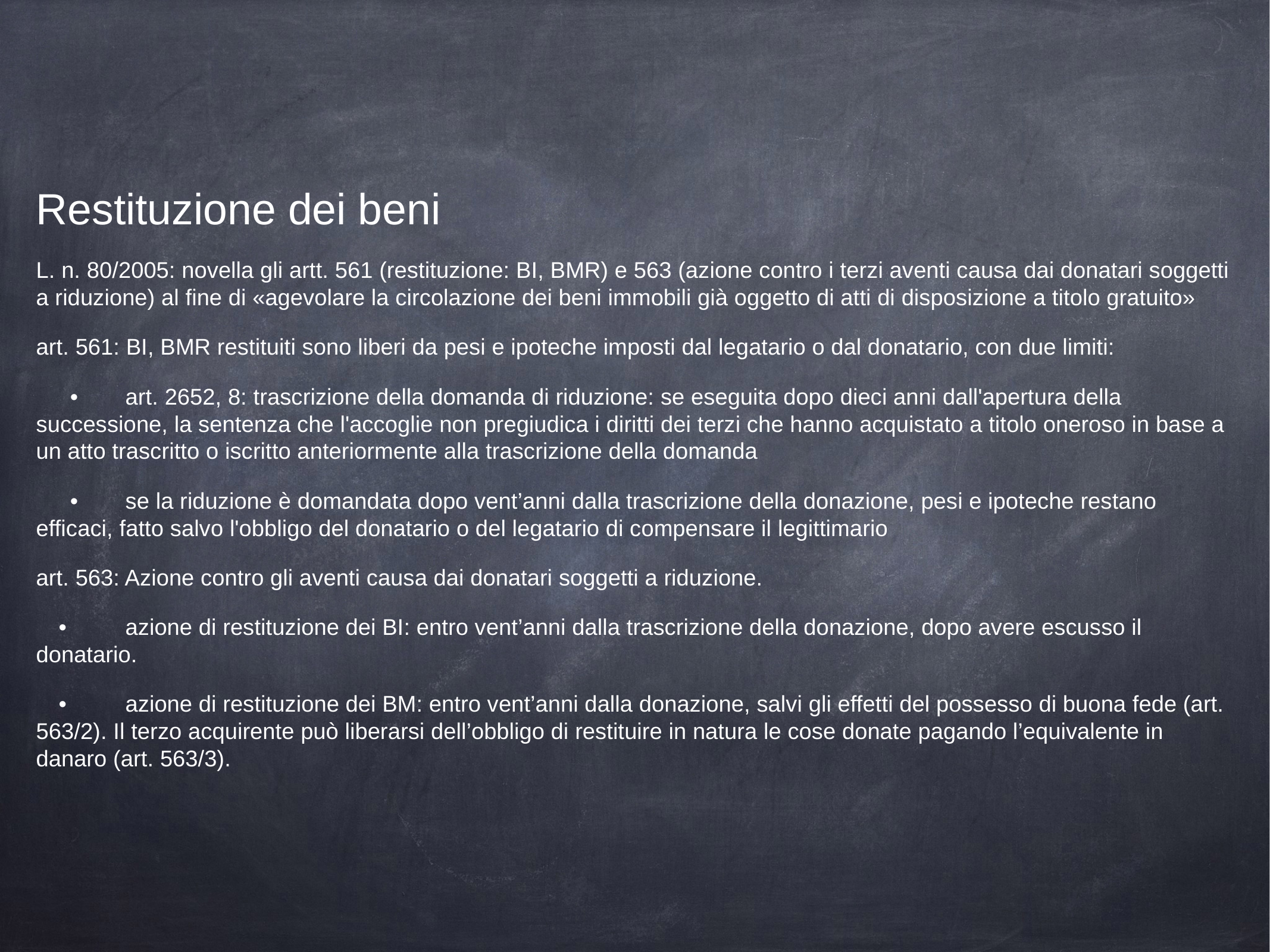

Restituzione dei beni
L. n. 80/2005: novella gli artt. 561 (restituzione: BI, BMR) e 563 (azione contro i terzi aventi causa dai donatari soggetti a riduzione) al fine di «agevolare la circolazione dei beni immobili già oggetto di atti di disposizione a titolo gratuito»
art. 561: BI, BMR restituiti sono liberi da pesi e ipoteche imposti dal legatario o dal donatario, con due limiti:
•	art. 2652, 8: trascrizione della domanda di riduzione: se eseguita dopo dieci anni dall'apertura della successione, la sentenza che l'accoglie non pregiudica i diritti dei terzi che hanno acquistato a titolo oneroso in base a un atto trascritto o iscritto anteriormente alla trascrizione della domanda
•	se la riduzione è domandata dopo vent’anni dalla trascrizione della donazione, pesi e ipoteche restano efficaci, fatto salvo l'obbligo del donatario o del legatario di compensare il legittimario
art. 563: Azione contro gli aventi causa dai donatari soggetti a riduzione.
•	azione di restituzione dei BI: entro vent’anni dalla trascrizione della donazione, dopo avere escusso il donatario.
•	azione di restituzione dei BM: entro vent’anni dalla donazione, salvi gli effetti del possesso di buona fede (art. 563/2). Il terzo acquirente può liberarsi dell’obbligo di restituire in natura le cose donate pagando l’equivalente in danaro (art. 563/3).